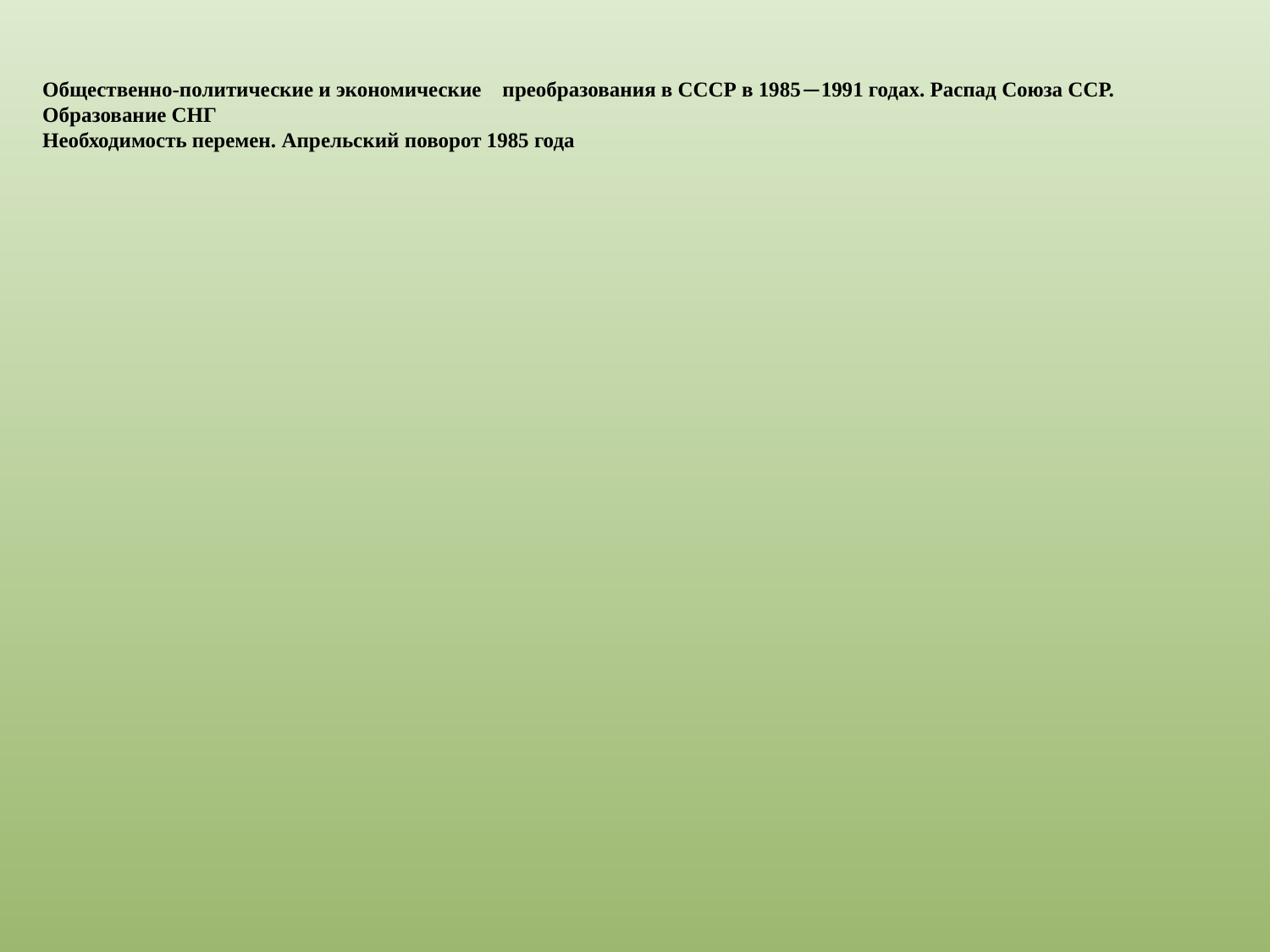

Общественно-политические и экономические    преобразования в СССР в 1985—1991 годах. Распад Союза ССР.  Образование СНГ
Необходимость перемен. Апрельский поворот 1985 года